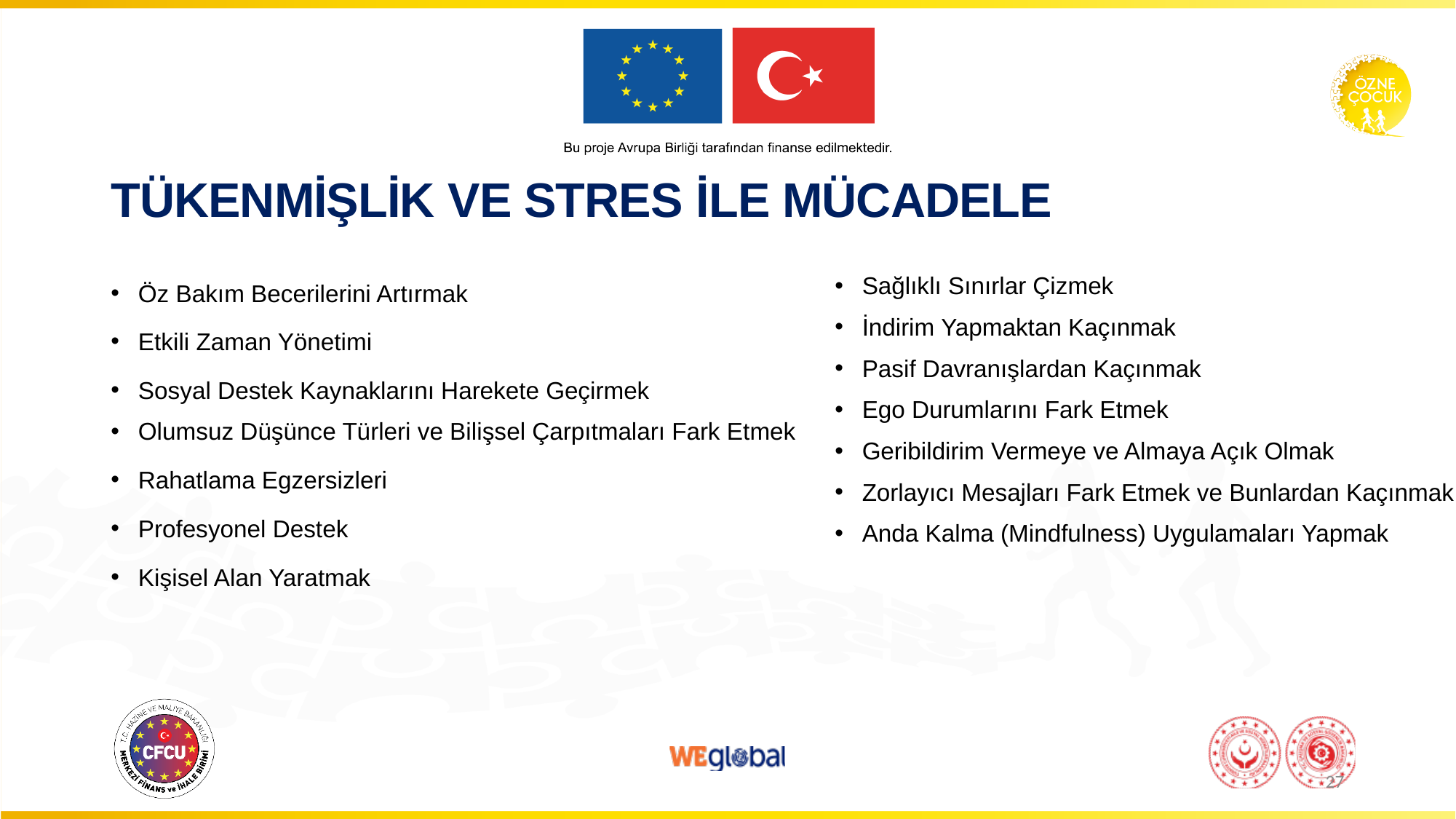

# TÜKENMİŞLİK VE STRES İLE MÜCADELE
Öz Bakım Becerilerini Artırmak
Etkili Zaman Yönetimi
Sosyal Destek Kaynaklarını Harekete Geçirmek
Olumsuz Düşünce Türleri ve Bilişsel Çarpıtmaları Fark Etmek
Rahatlama Egzersizleri
Profesyonel Destek
Kişisel Alan Yaratmak

Sağlıklı Sınırlar Çizmek
İndirim Yapmaktan Kaçınmak
Pasif Davranışlardan Kaçınmak
Ego Durumlarını Fark Etmek
Geribildirim Vermeye ve Almaya Açık Olmak
Zorlayıcı Mesajları Fark Etmek ve Bunlardan Kaçınmak
Anda Kalma (Mindfulness) Uygulamaları Yapmak

27